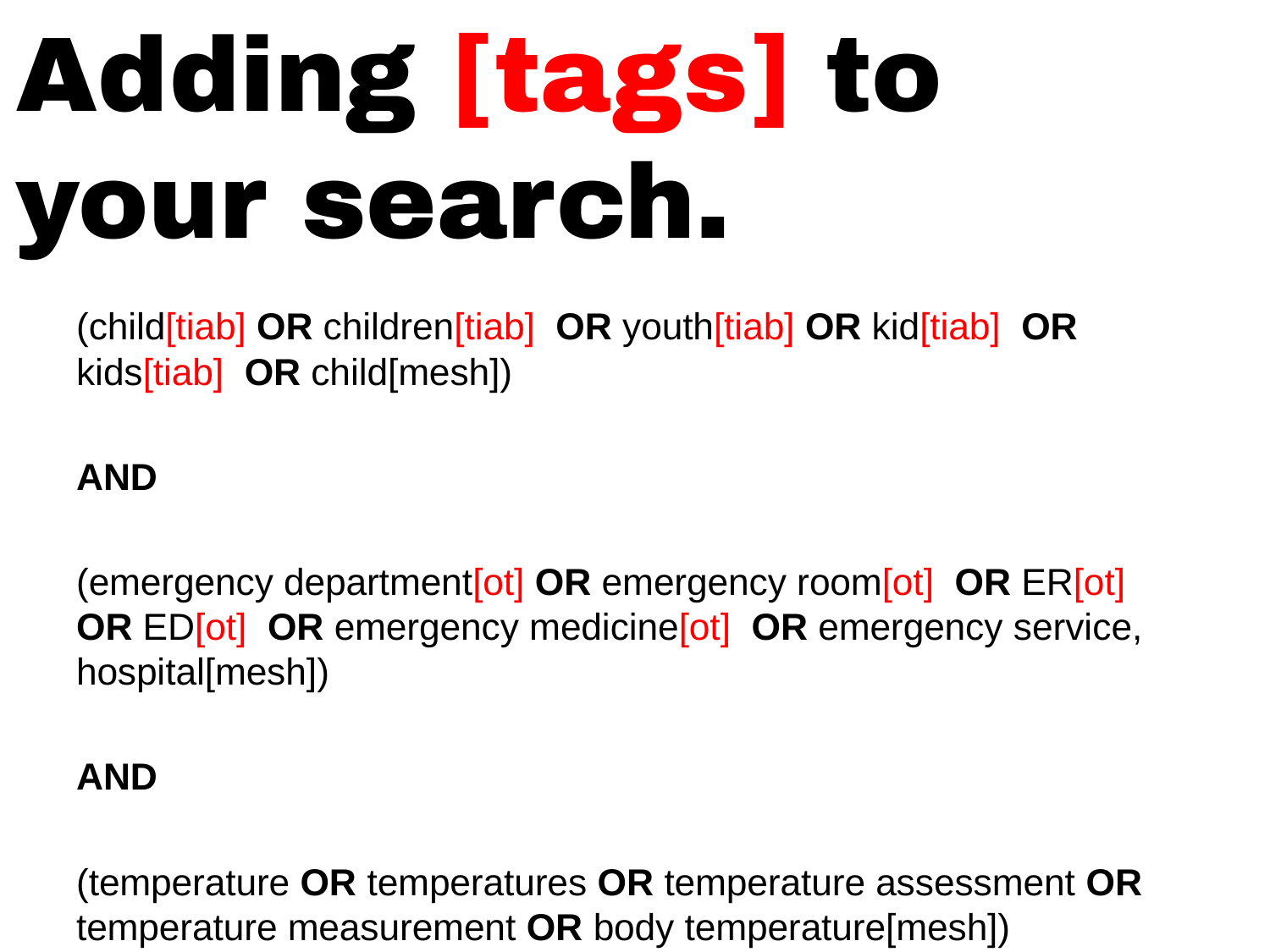

# Adding [tags] to your search.
(child[tiab] OR children[tiab]  OR youth[tiab] OR kid[tiab]  OR kids[tiab]  OR child[mesh])

AND

(emergency department[ot] OR emergency room[ot]  OR ER[ot]  OR ED[ot]  OR emergency medicine[ot]  OR emergency service, hospital[mesh])

AND

(temperature OR temperatures OR temperature assessment OR temperature measurement OR body temperature[mesh])